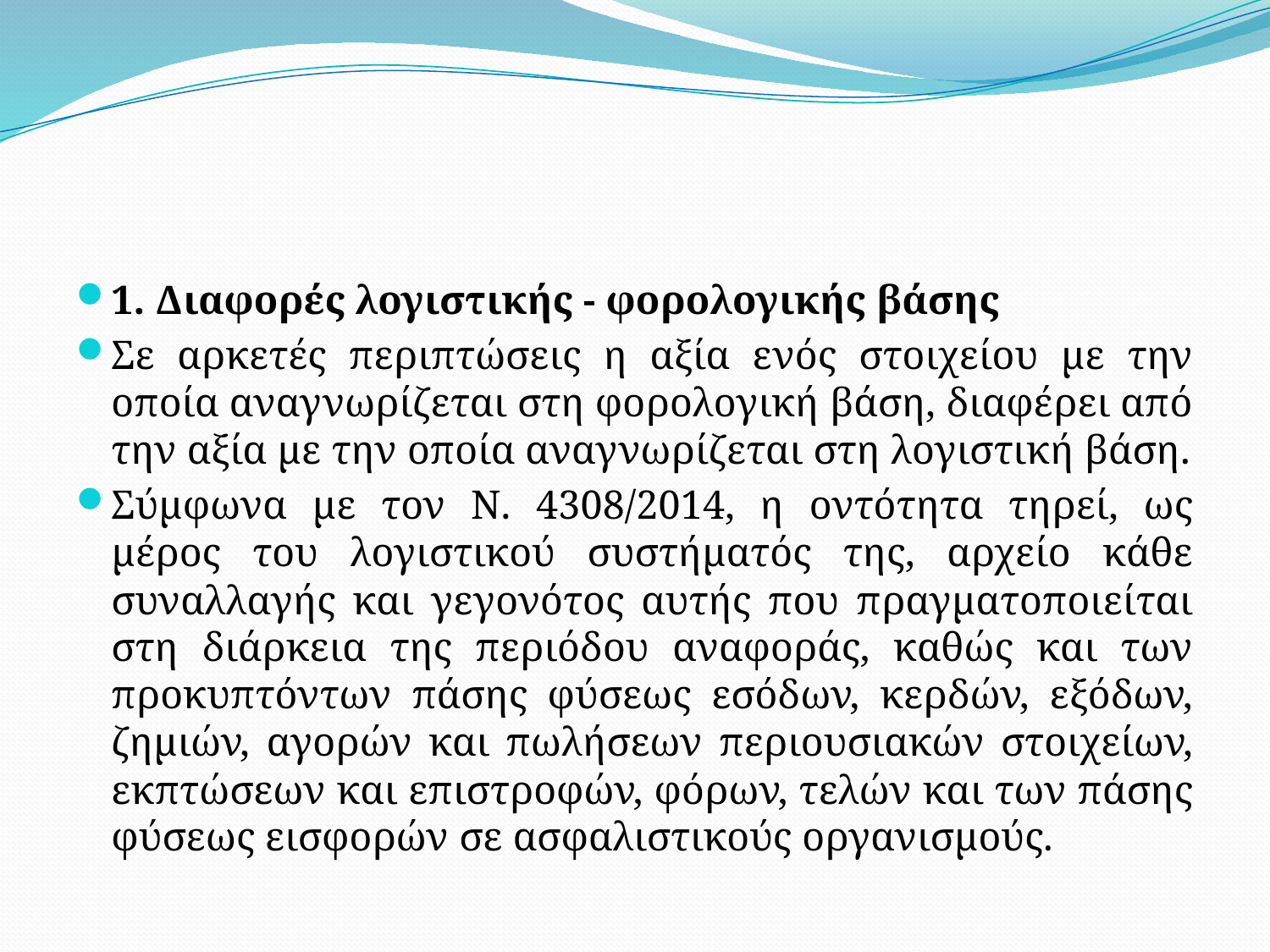

#
1. Διαφορές λογιστικής - φορολογικής βάσης
Σε αρκετές περιπτώσεις η αξία ενός στοιχείου με την οποία αναγνωρίζεται στη φορολογική βάση, διαφέρει από την αξία με την οποία αναγνωρίζεται στη λογιστική βάση.
Σύμφωνα με τον Ν. 4308/2014, η οντότητα τηρεί, ως μέρος του λογιστικού συστήματός της, αρχείο κάθε συναλλαγής και γεγονότος αυτής που πραγματοποιείται στη διάρκεια της περιόδου αναφοράς, καθώς και των προκυπτόντων πάσης φύσεως εσόδων, κερδών, εξόδων, ζημιών, αγορών και πωλήσεων περιουσιακών στοιχείων, εκπτώσεων και επιστροφών, φόρων, τελών και των πάσης φύσεως εισφορών σε ασφαλιστικούς οργανισμούς.